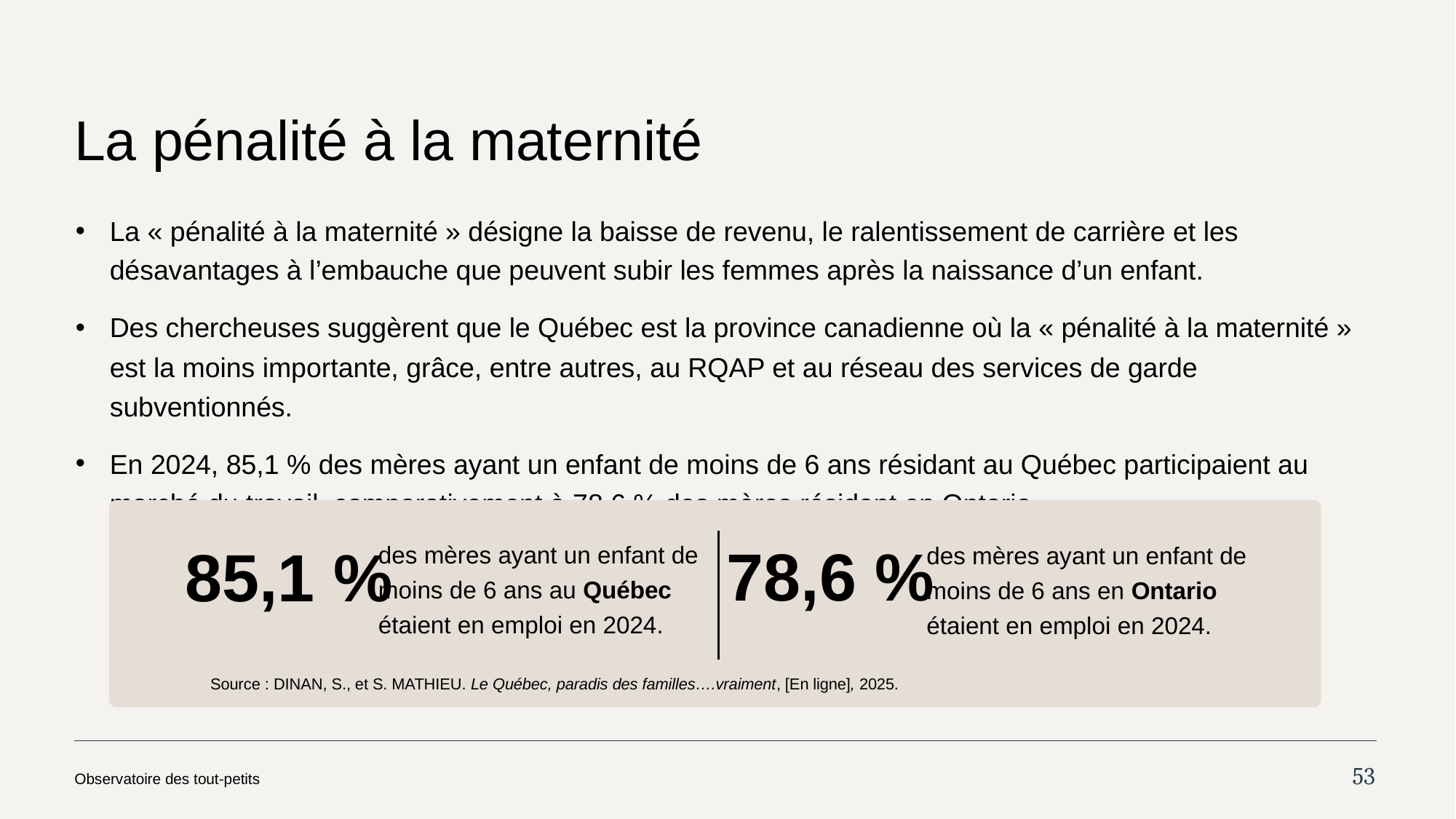

# La pénalité à la maternité
La « pénalité à la maternité » désigne la baisse de revenu, le ralentissement de carrière et les désavantages à l’embauche que peuvent subir les femmes après la naissance d’un enfant.
Des chercheuses suggèrent que le Québec est la province canadienne où la « pénalité à la maternité » est la moins importante, grâce, entre autres, au RQAP et au réseau des services de garde subventionnés.
En 2024, 85,1 % des mères ayant un enfant de moins de 6 ans résidant au Québec participaient au marché du travail, comparativement à 78,6 % des mères résidant en Ontario.

des mères ayant un enfant de moins de 6 ans au Québec étaient en emploi en 2024.
85,1 %
78,6 %
des mères ayant un enfant de moins de 6 ans en Ontario étaient en emploi en 2024.

Source : DINAN, S., et S. MATHIEU. Le Québec, paradis des familles….vraiment, [En ligne], 2025.
53
Observatoire des tout-petits